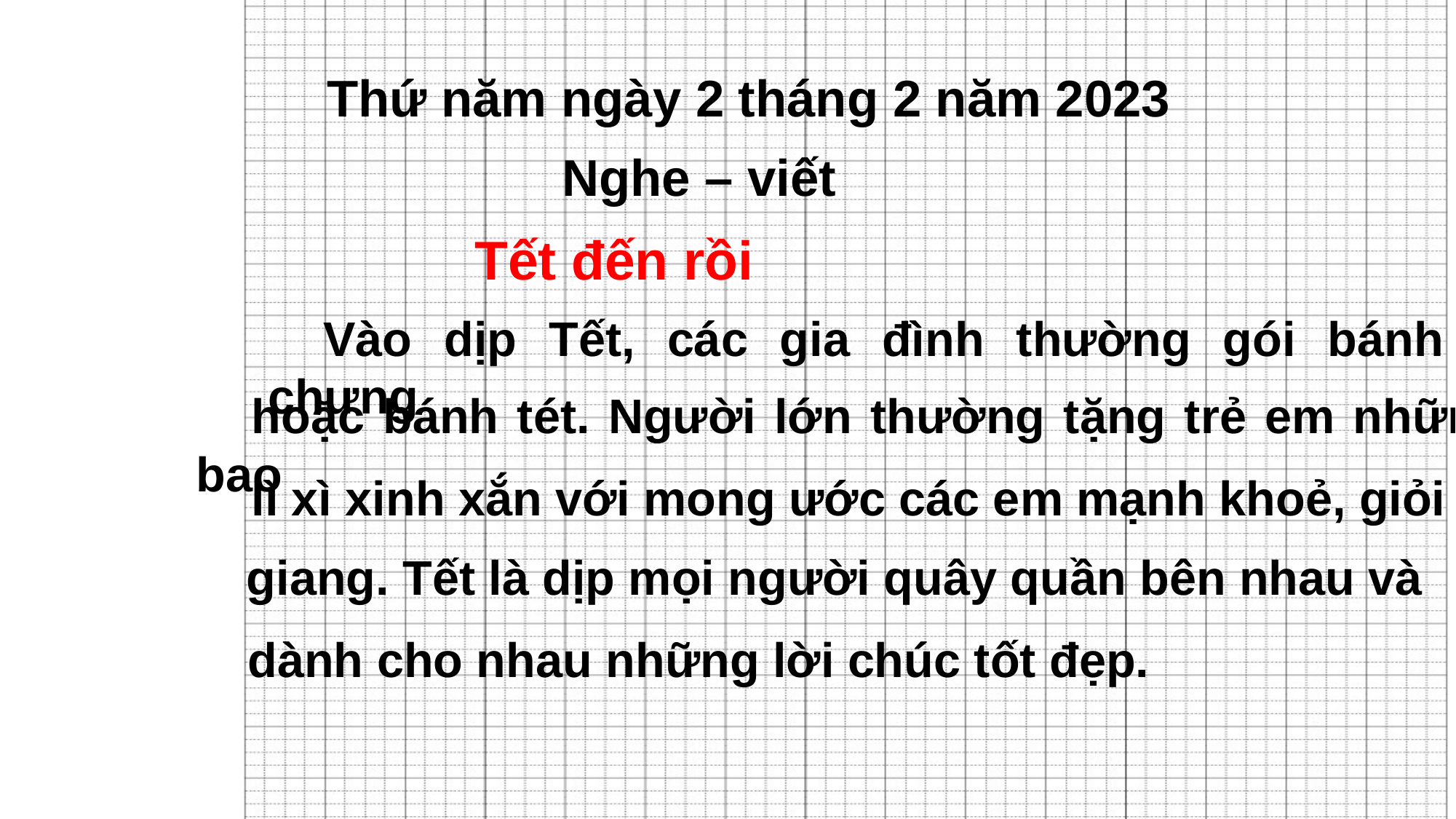

Thứ năm ngày 2 tháng 2 năm 2023
Nghe – viết
 Tết đến rồi
Vào dịp Tết, các gia đình thường gói bánh chưng
hoặc bánh tét. Người lớn thường tặng trẻ em những bao
lì xì xinh xắn với mong ước các em mạnh khoẻ, giỏi
giang. Tết là dịp mọi người quây quần bên nhau và
dành cho nhau những lời chúc tốt đẹp.